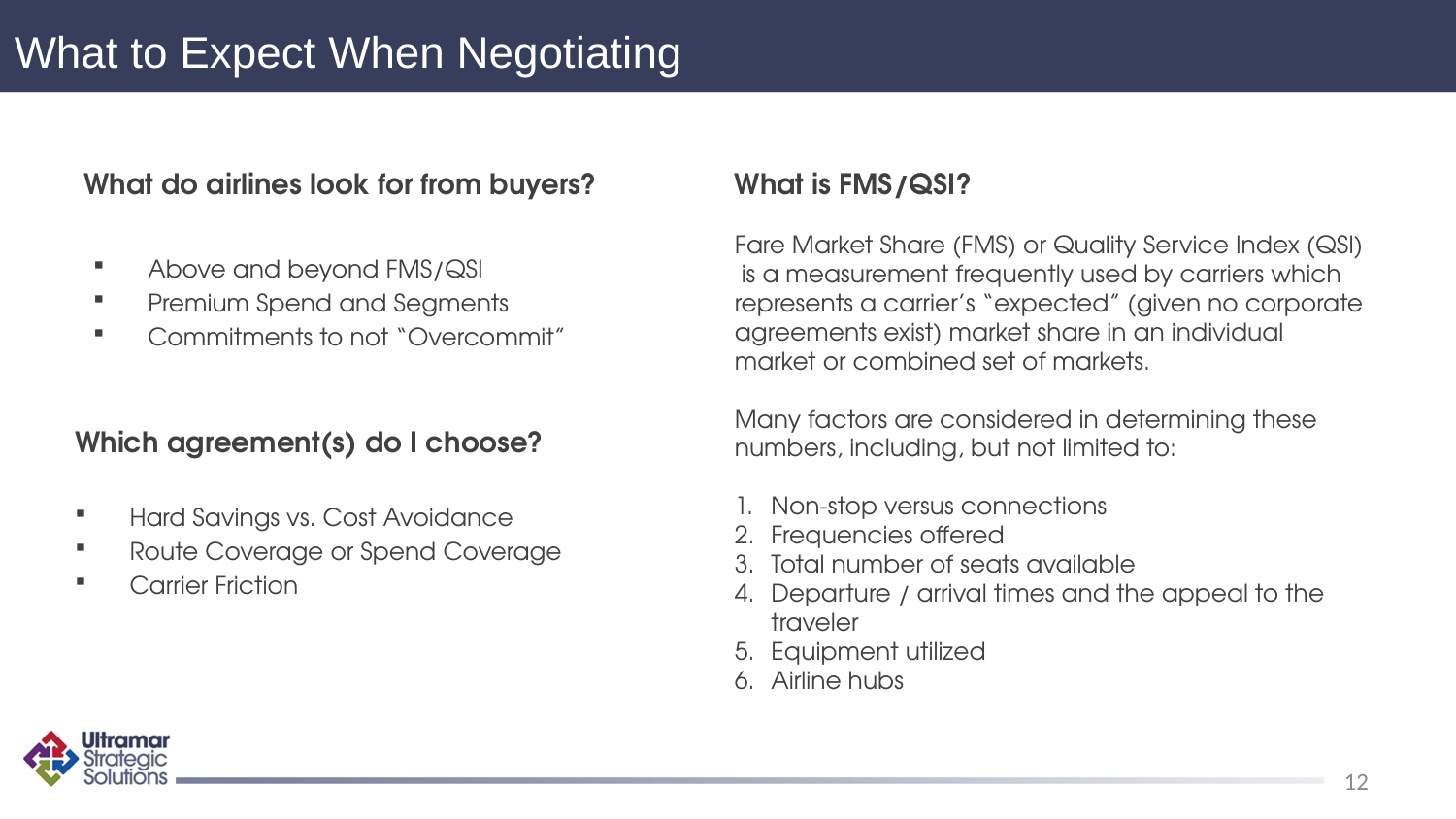

What to Expect When Negotiating

What do airlines look for from buyers?

Above and beyond FMS/QSI
Premium Spend and Segments
Commitments to not “Overcommit”

Which agreement(s) do I choose?

Hard Savings vs. Cost Avoidance
Route Coverage or Spend Coverage
Carrier Friction

What is FMS/QSI?

Fare Market Share (FMS) or Quality Service Index (QSI)  is a measurement frequently used by carriers which represents a carrier’s “expected” (given no corporate agreements exist) market share in an individual market or combined set of markets.
Many factors are considered in determining these numbers, including, but not limited to:
Non-stop versus connections
Frequencies offered
Total number of seats available
Departure / arrival times and the appeal to the traveler
Equipment utilized
Airline hubs
12